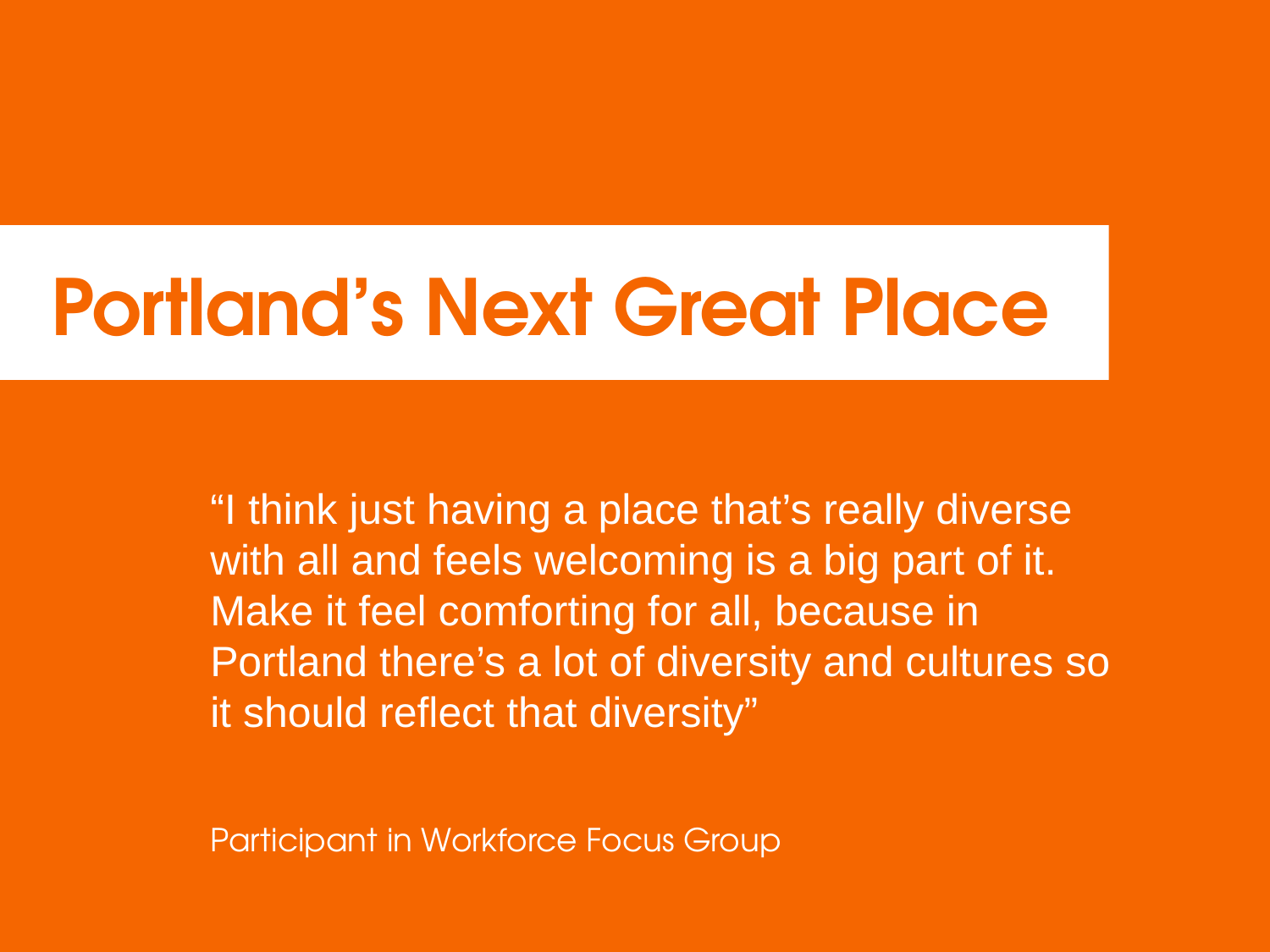

Portland’s Next Great Place
“I think just having a place that’s really diverse with all and feels welcoming is a big part of it. Make it feel comforting for all, because in Portland there’s a lot of diversity and cultures so it should reflect that diversity”
Participant in Workforce Focus Group